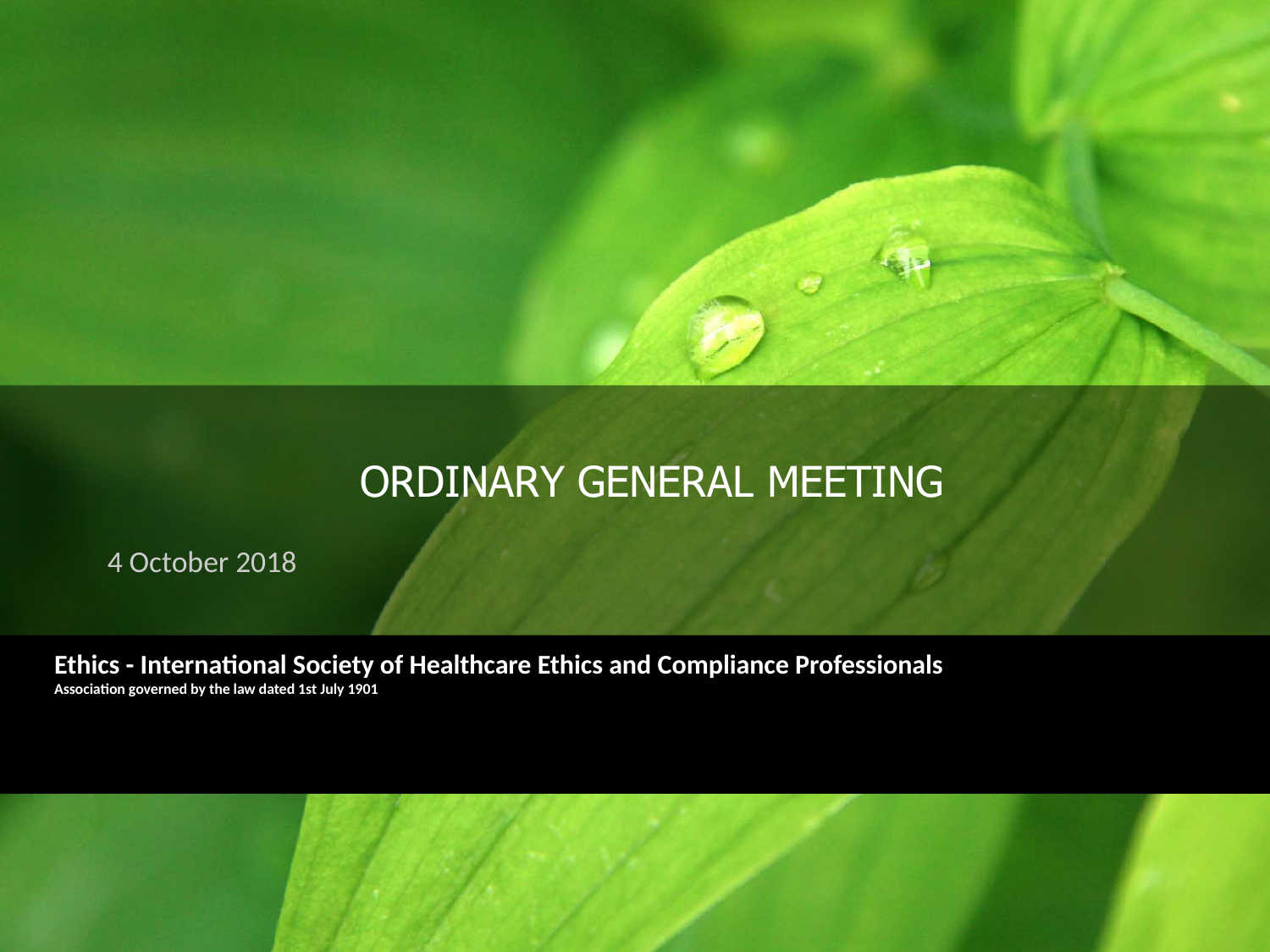

# ORDINARY GENERAL MEETING
4 October 2018